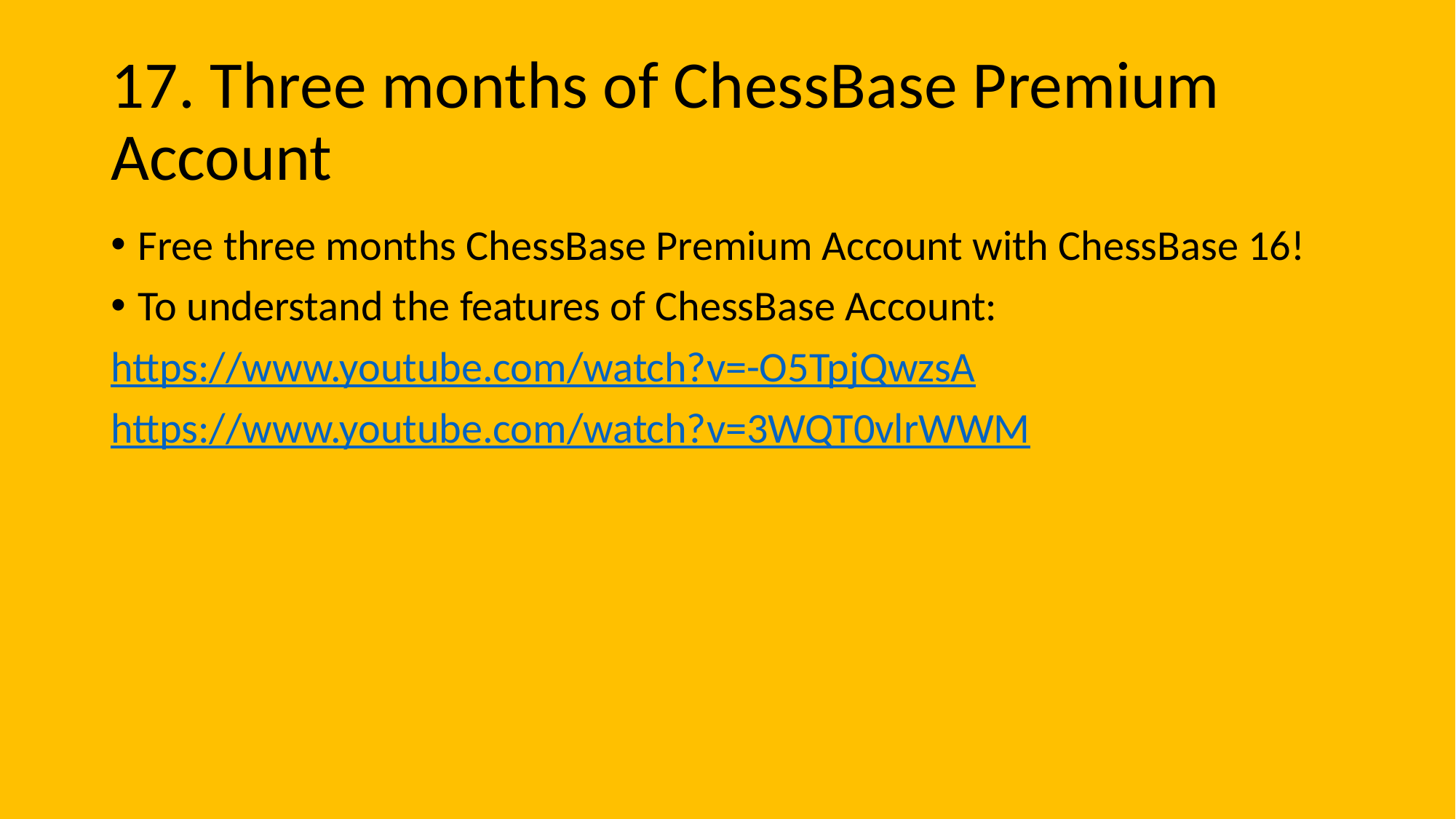

17. Three months of ChessBase Premium Account
Free three months ChessBase Premium Account with ChessBase 16!
To understand the features of ChessBase Account:
https://www.youtube.com/watch?v=-O5TpjQwzsA
https://www.youtube.com/watch?v=3WQT0vlrWWM